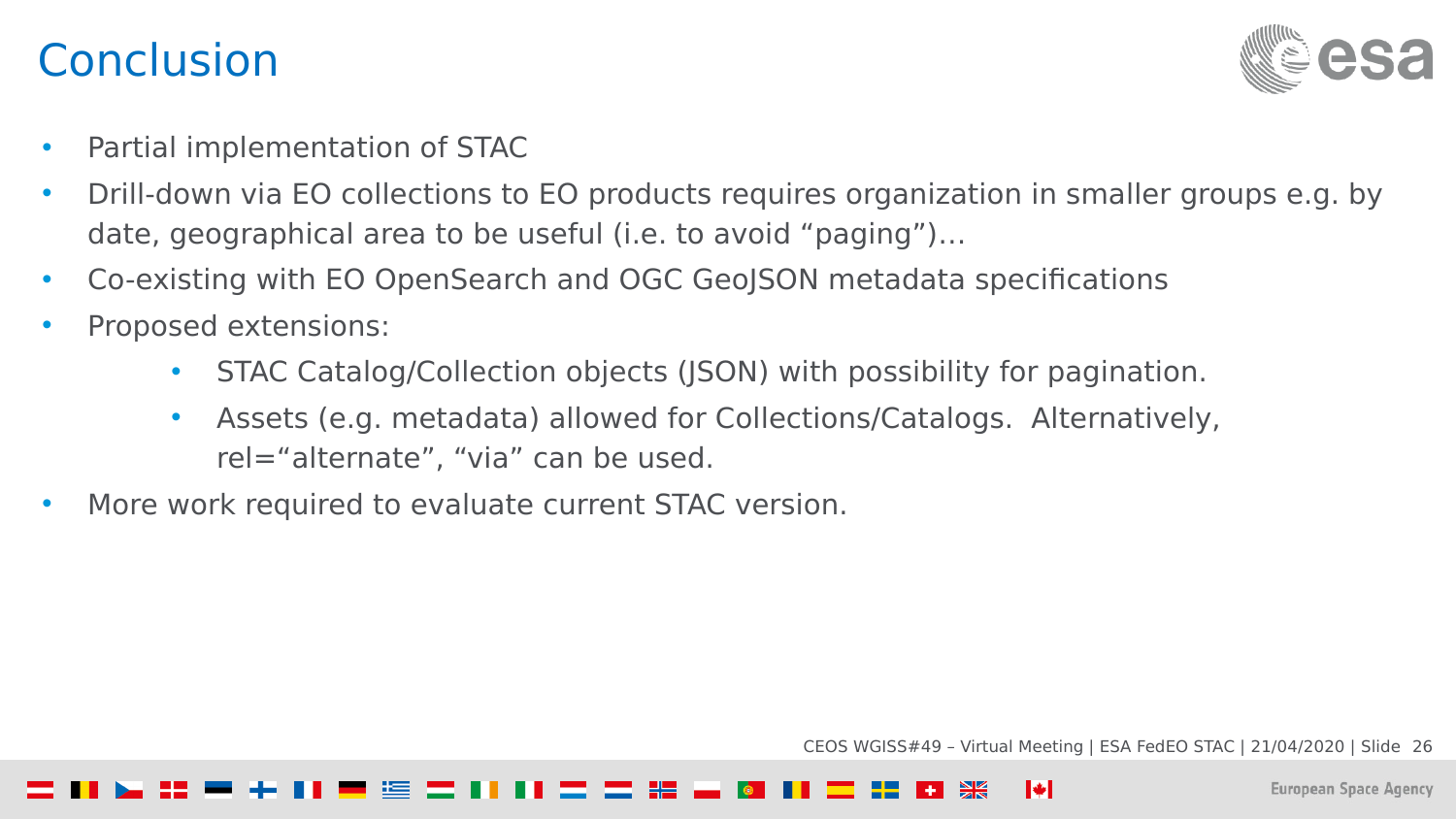

# Conclusion
Partial implementation of STAC
Drill-down via EO collections to EO products requires organization in smaller groups e.g. by date, geographical area to be useful (i.e. to avoid “paging”)…
Co-existing with EO OpenSearch and OGC GeoJSON metadata specifications
Proposed extensions:
STAC Catalog/Collection objects (JSON) with possibility for pagination.
Assets (e.g. metadata) allowed for Collections/Catalogs.  Alternatively, rel=“alternate”, “via” can be used.
More work required to evaluate current STAC version.